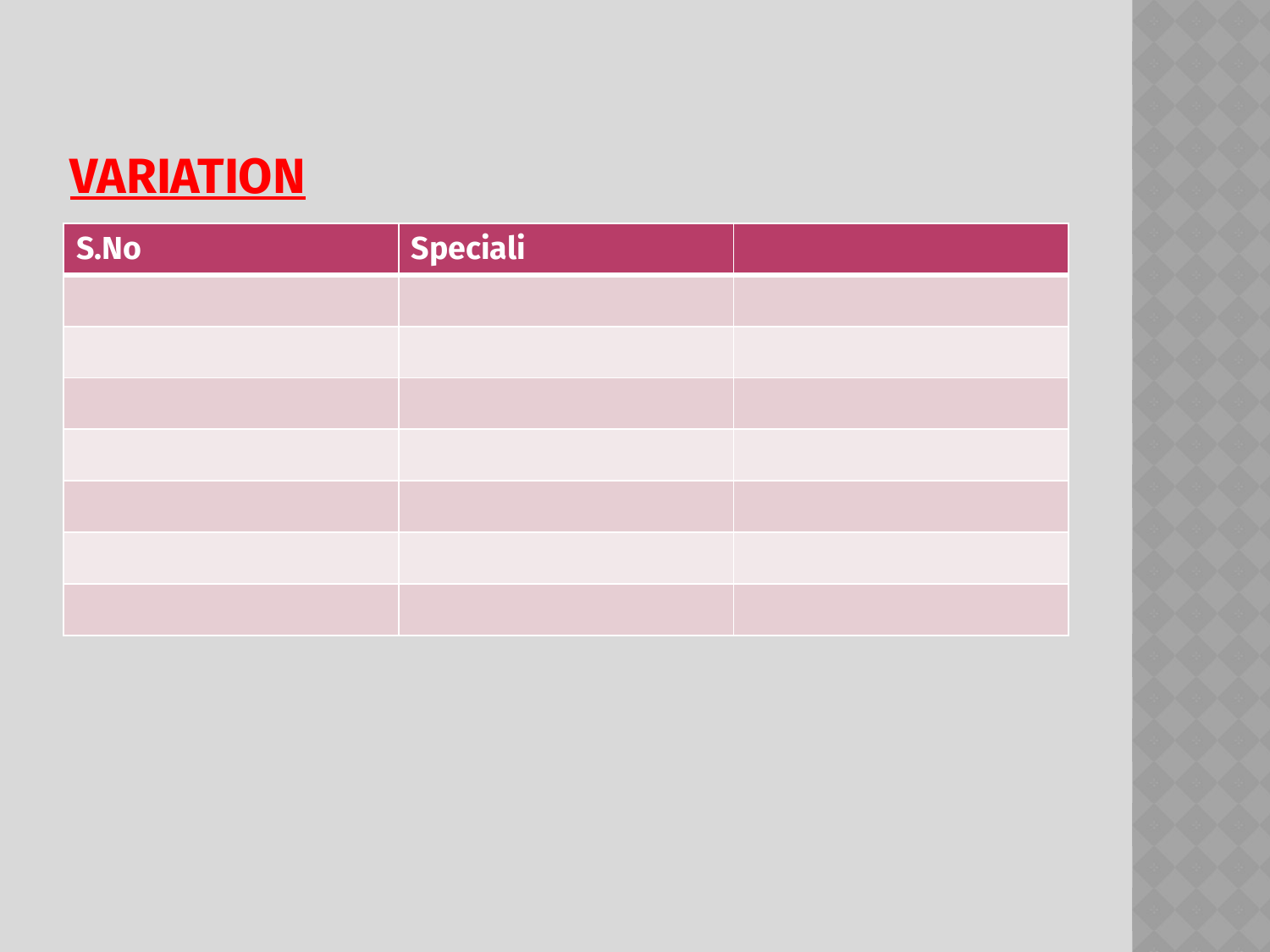

# variation
| S.No | Speciali |  |
| --- | --- | --- |
|  |  |  |
|  |  |  |
|  |  |  |
|  |  |  |
|  |  |  |
|  |  |  |
|  |  |  |